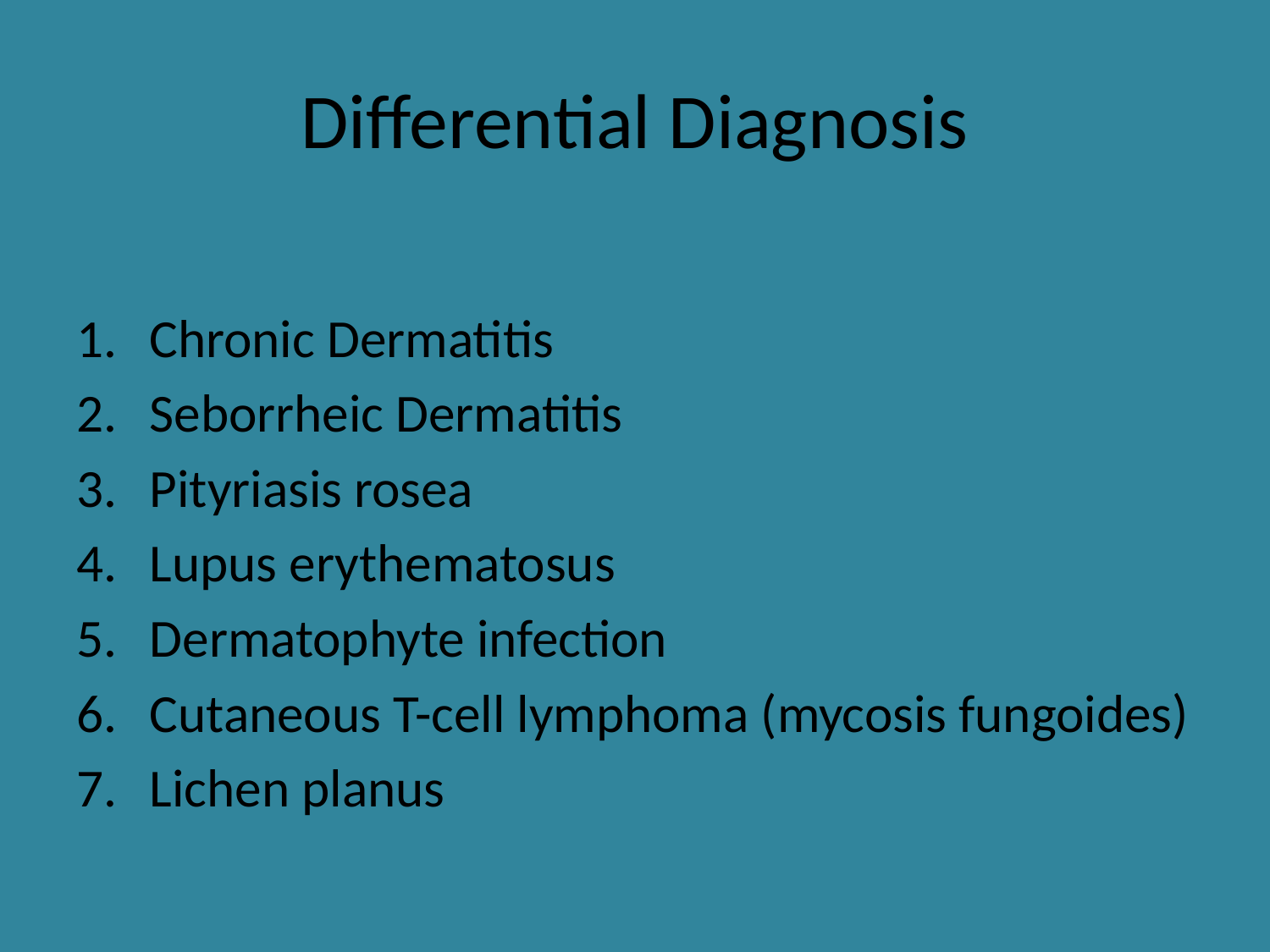

# Differential Diagnosis

Chronic Dermatitis
Seborrheic Dermatitis
Pityriasis rosea
Lupus erythematosus
Dermatophyte infection
Cutaneous T-cell lymphoma (mycosis fungoides)
Lichen planus